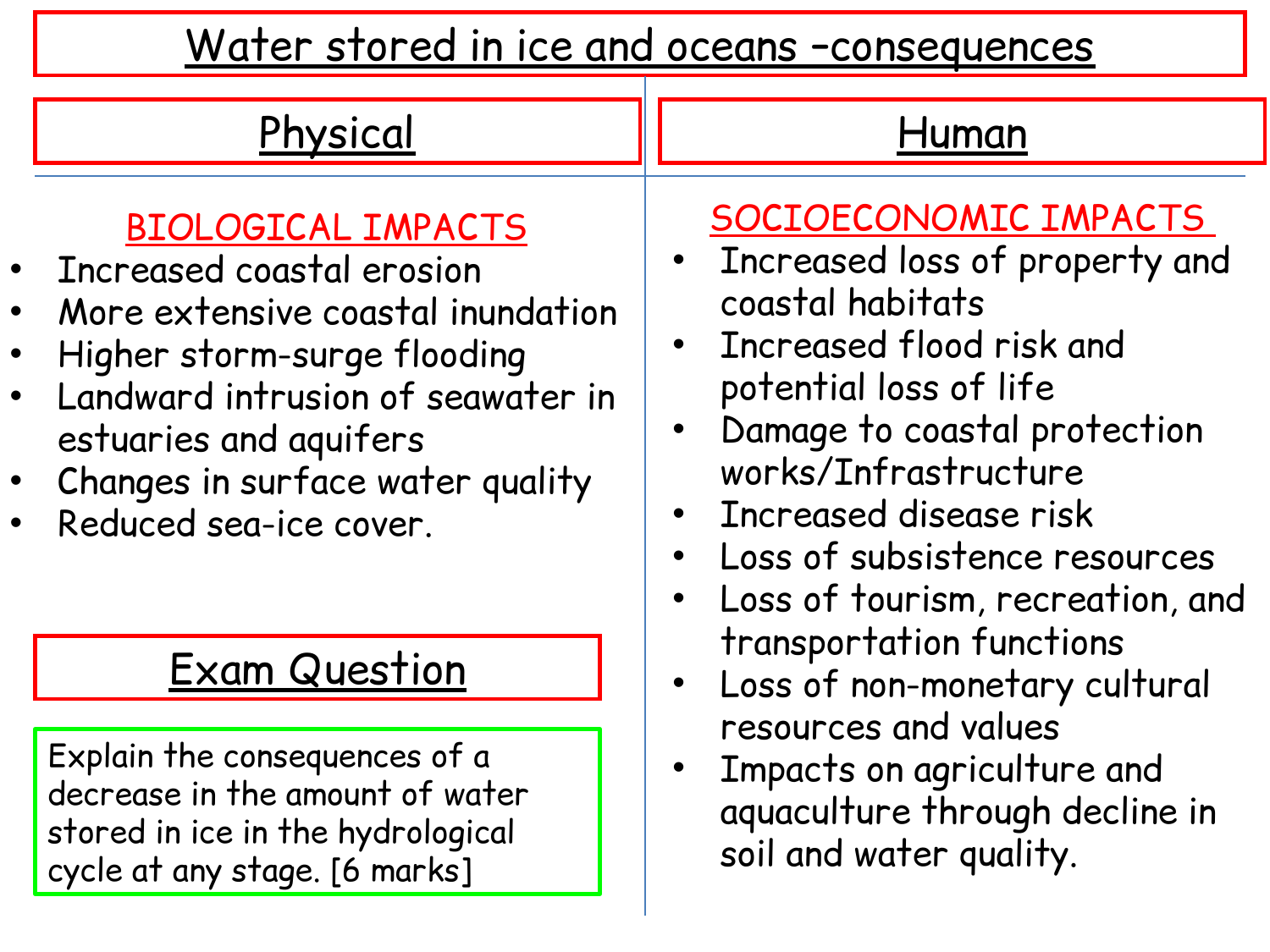

Water stored in ice and oceans –consequences
Human
Physical
SOCIOECONOMIC IMPACTS
Increased loss of property and coastal habitats
Increased flood risk and potential loss of life
Damage to coastal protection works/Infrastructure
Increased disease risk
Loss of subsistence resources
Loss of tourism, recreation, and transportation functions
Loss of non-monetary cultural resources and values
Impacts on agriculture and aquaculture through decline in soil and water quality.
BIOLOGICAL IMPACTS
Increased coastal erosion
More extensive coastal inundation
Higher storm-surge flooding
Landward intrusion of seawater in estuaries and aquifers
Changes in surface water quality
Reduced sea-ice cover.
Exam Question
Explain the consequences of a decrease in the amount of water stored in ice in the hydrological cycle at any stage. [6 marks]